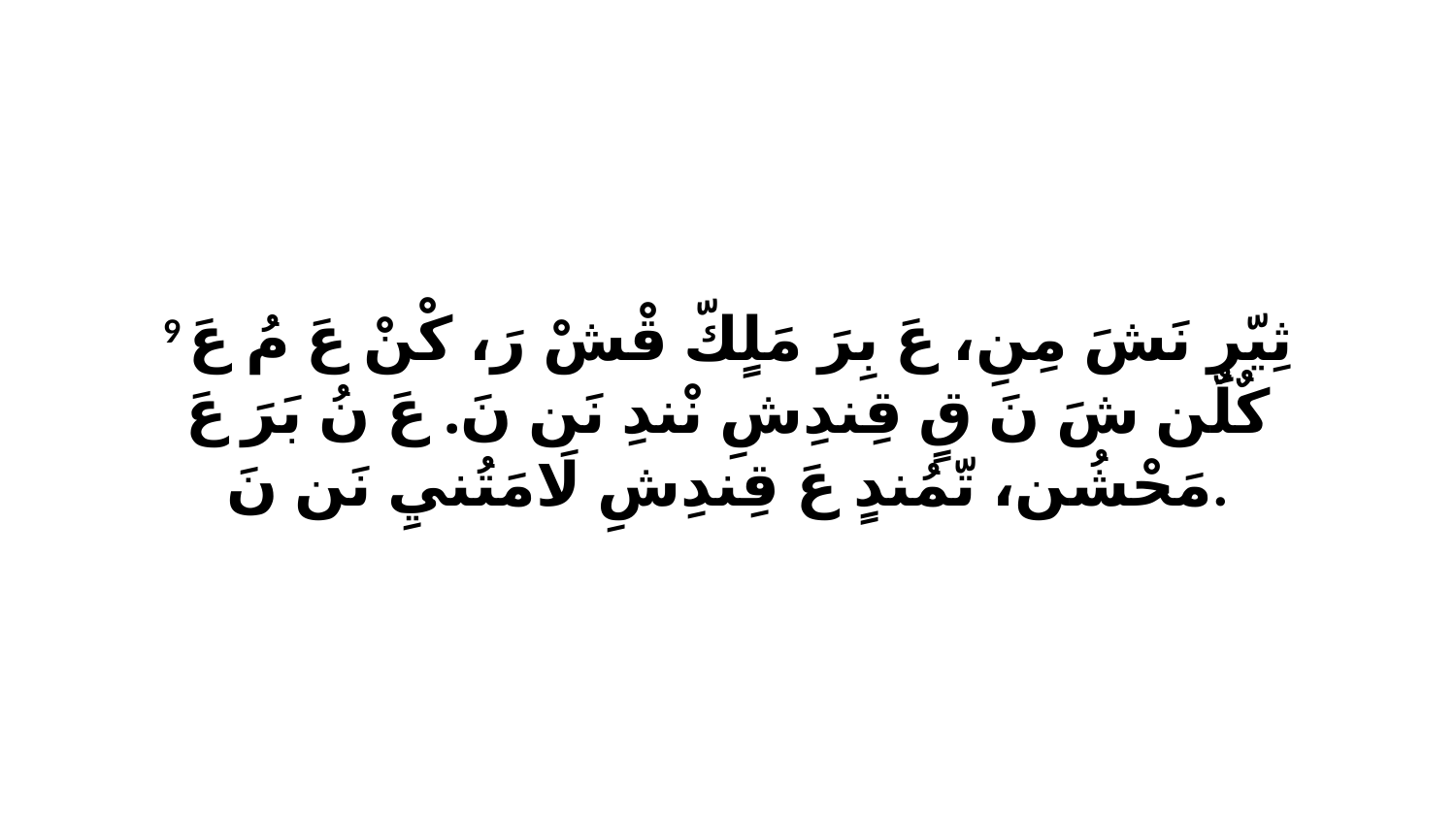

9 ثِيّرِ نَشَ مِنِ، عَ بِرَ مَلٍكّ قْشْ رَ، كْنْ عَ مُ عَ كٌلٌن شَ نَ قٍ قِندِشِ نْندِ نَن نَ. عَ نُ بَرَ عَ مَحْشُن، تّمُندٍ عَ قِندِشِ لَامَتُنيِ نَن نَ.